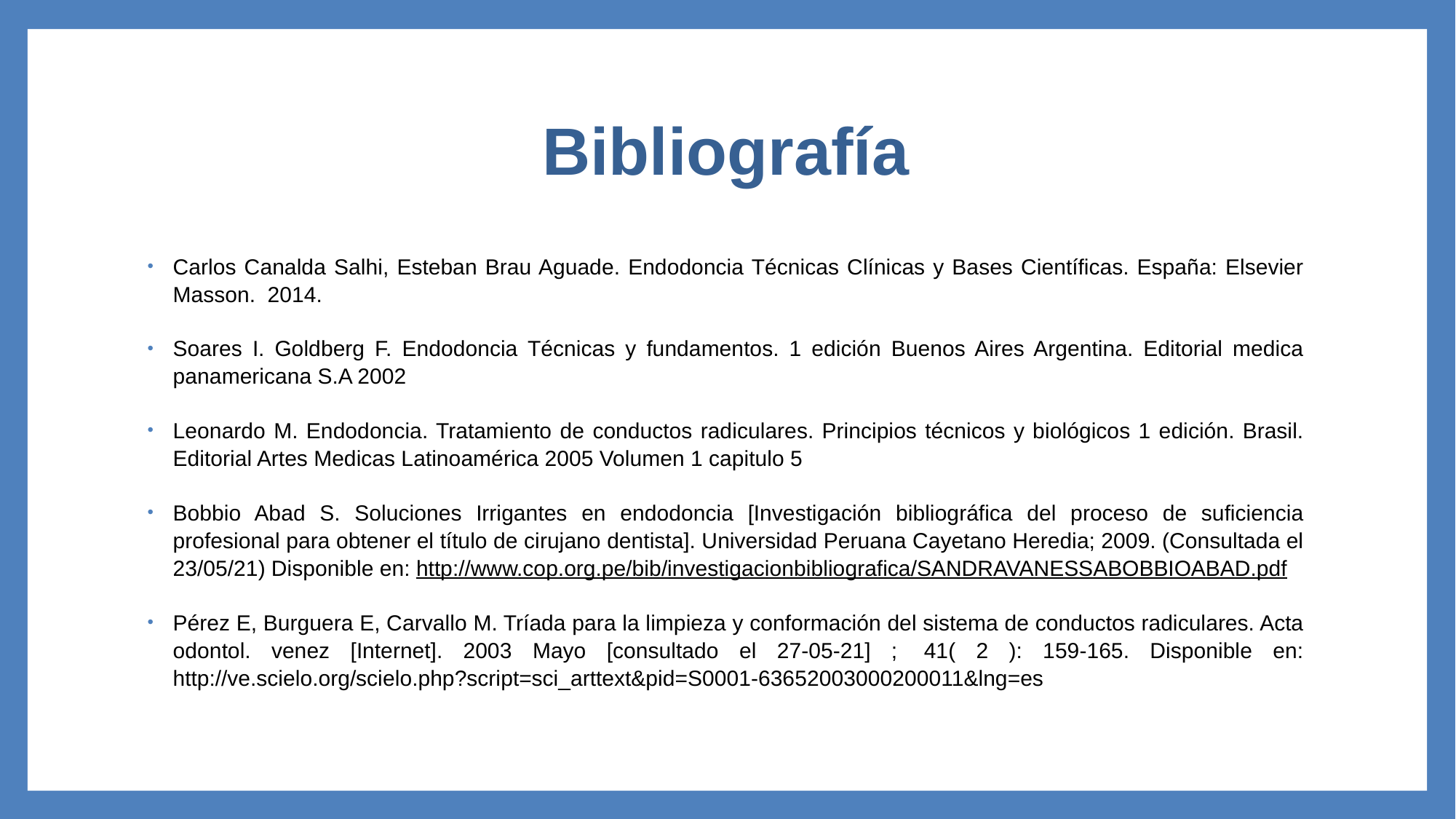

# Bibliografía
Carlos Canalda Salhi, Esteban Brau Aguade. Endodoncia Técnicas Clínicas y Bases Científicas. España: Elsevier Masson.  2014.
Soares I. Goldberg F. Endodoncia Técnicas y fundamentos. 1 edición Buenos Aires Argentina. Editorial medica panamericana S.A 2002
Leonardo M. Endodoncia. Tratamiento de conductos radiculares. Principios técnicos y biológicos 1 edición. Brasil. Editorial Artes Medicas Latinoamérica 2005 Volumen 1 capitulo 5
Bobbio Abad S. Soluciones Irrigantes en endodoncia [Investigación bibliográfica del proceso de suficiencia profesional para obtener el título de cirujano dentista]. Universidad Peruana Cayetano Heredia; 2009. (Consultada el 23/05/21) Disponible en: http://www.cop.org.pe/bib/investigacionbibliografica/SANDRAVANESSABOBBIOABAD.pdf
Pérez E, Burguera E, Carvallo M. Tríada para la limpieza y conformación del sistema de conductos radiculares. Acta odontol. venez [Internet]. 2003 Mayo [consultado el 27-05-21] ;  41( 2 ): 159-165. Disponible en: http://ve.scielo.org/scielo.php?script=sci_arttext&pid=S0001-63652003000200011&lng=es